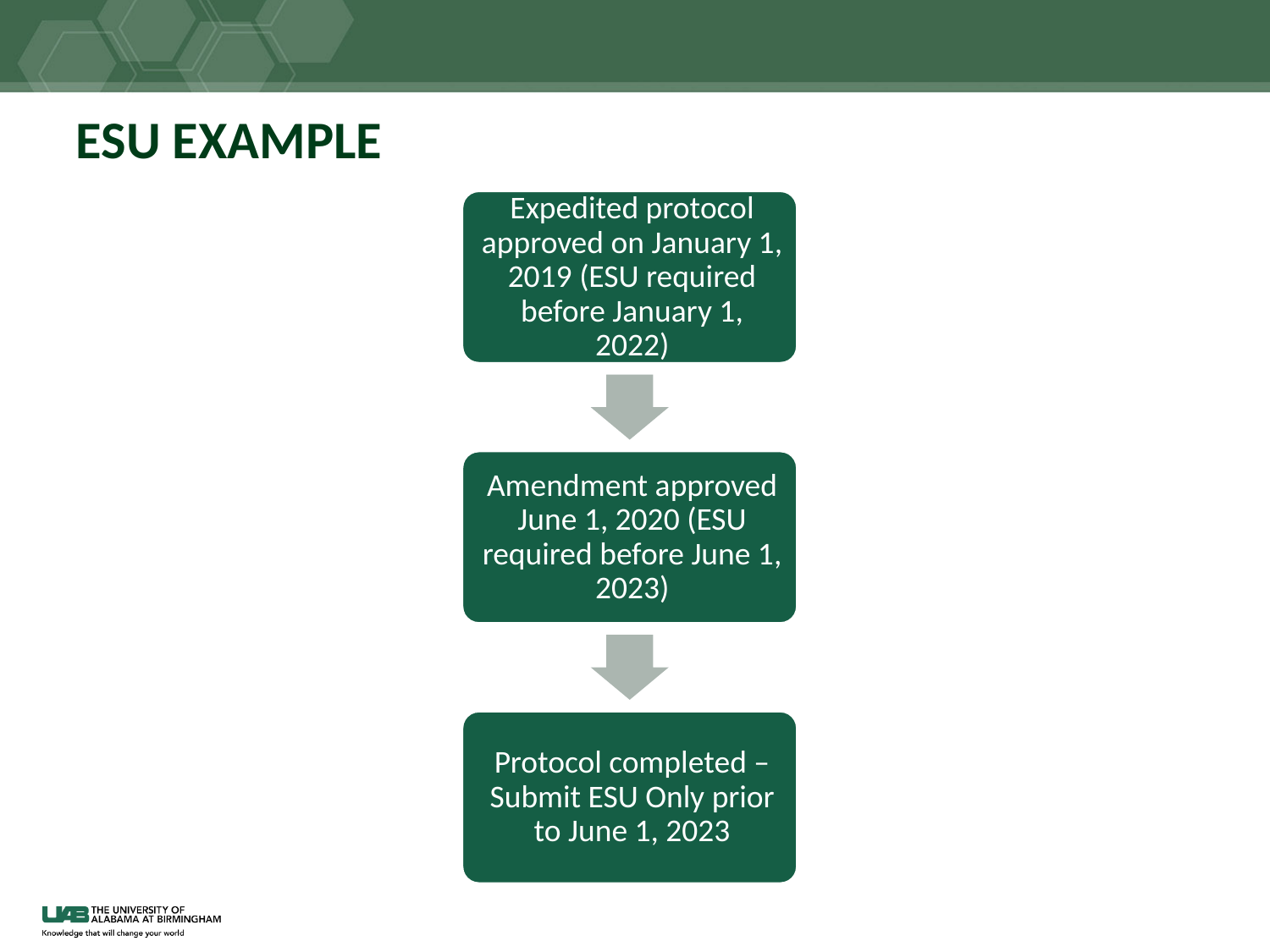

# ESU EXAMPLE
Expedited protocol approved on January 1, 2019 (ESU required before January 1, 2022)

Amendment approved June 1, 2020 (ESU required before June 1, 2023)

Protocol completed – Submit ESU Only prior to June 1, 2023